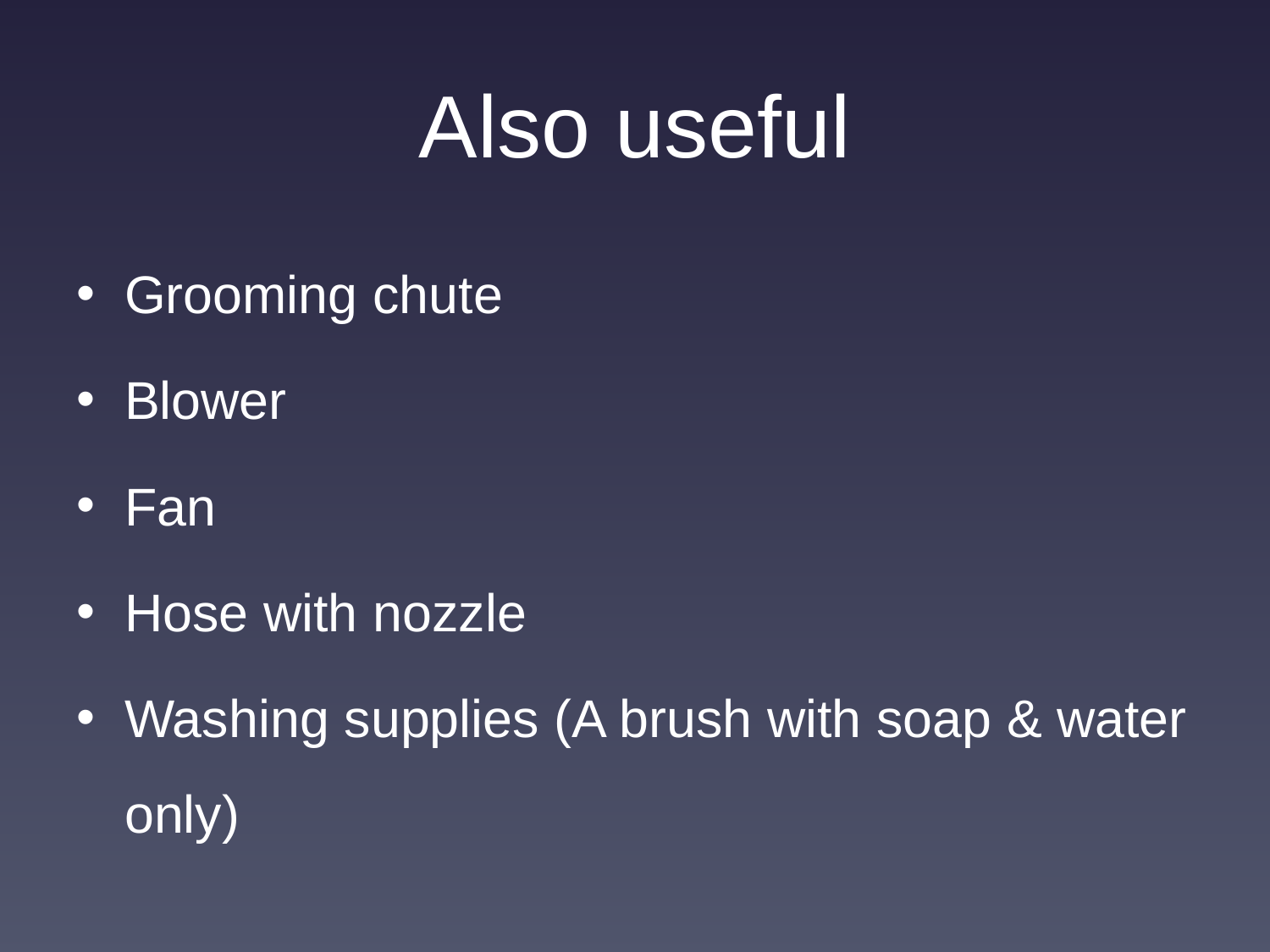

# Also useful
Grooming chute
Blower
Fan
Hose with nozzle
Washing supplies (A brush with soap & water only)